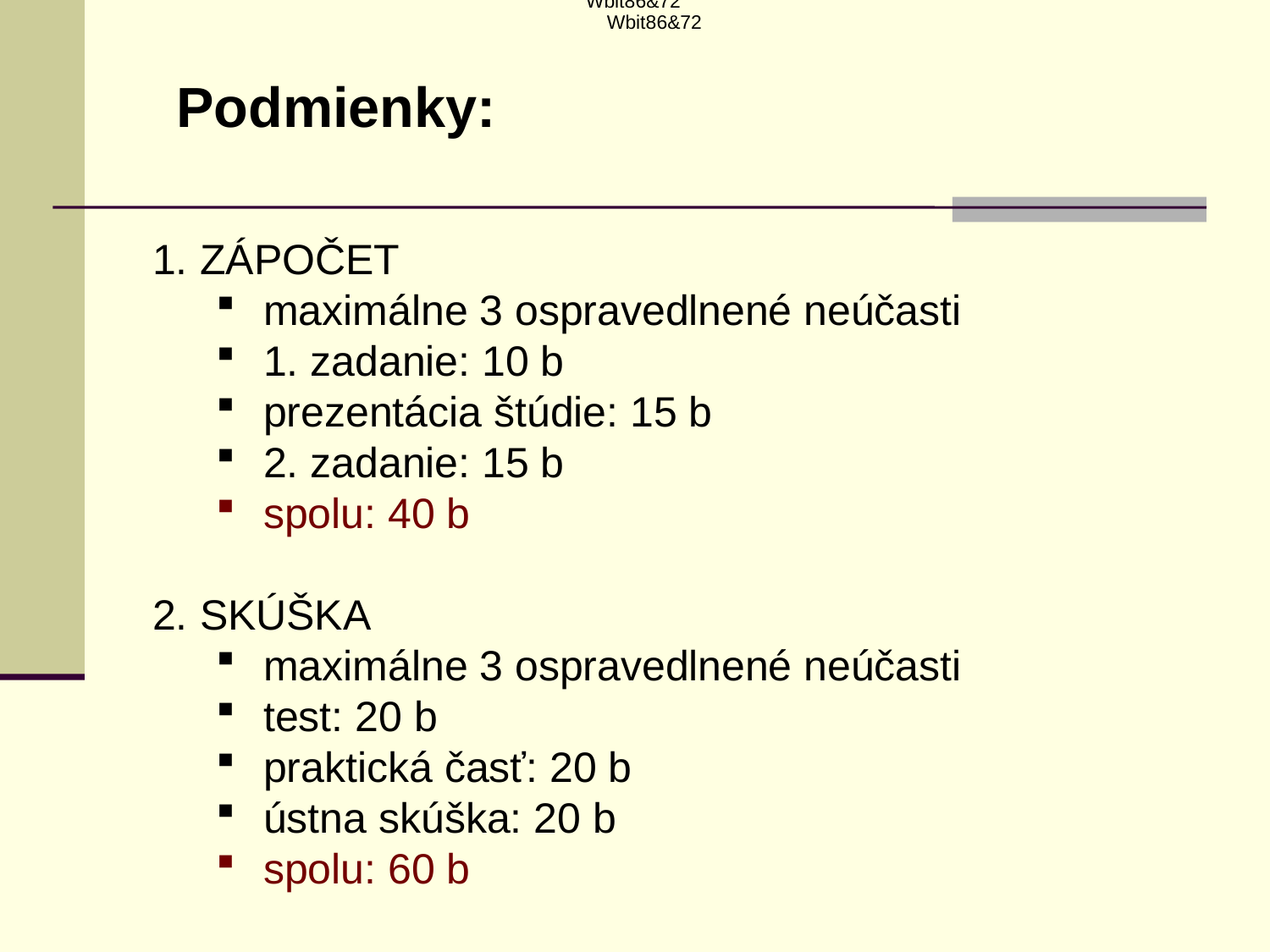

Wbit86&72
Wbit86&72
Podmienky:
ZÁPOČET
maximálne 3 ospravedlnené neúčasti
1. zadanie: 10 b
prezentácia štúdie: 15 b
2. zadanie: 15 b
spolu: 40 b

SKÚŠKA
maximálne 3 ospravedlnené neúčasti
test: 20 b
praktická časť: 20 b
ústna skúška: 20 b
spolu: 60 b